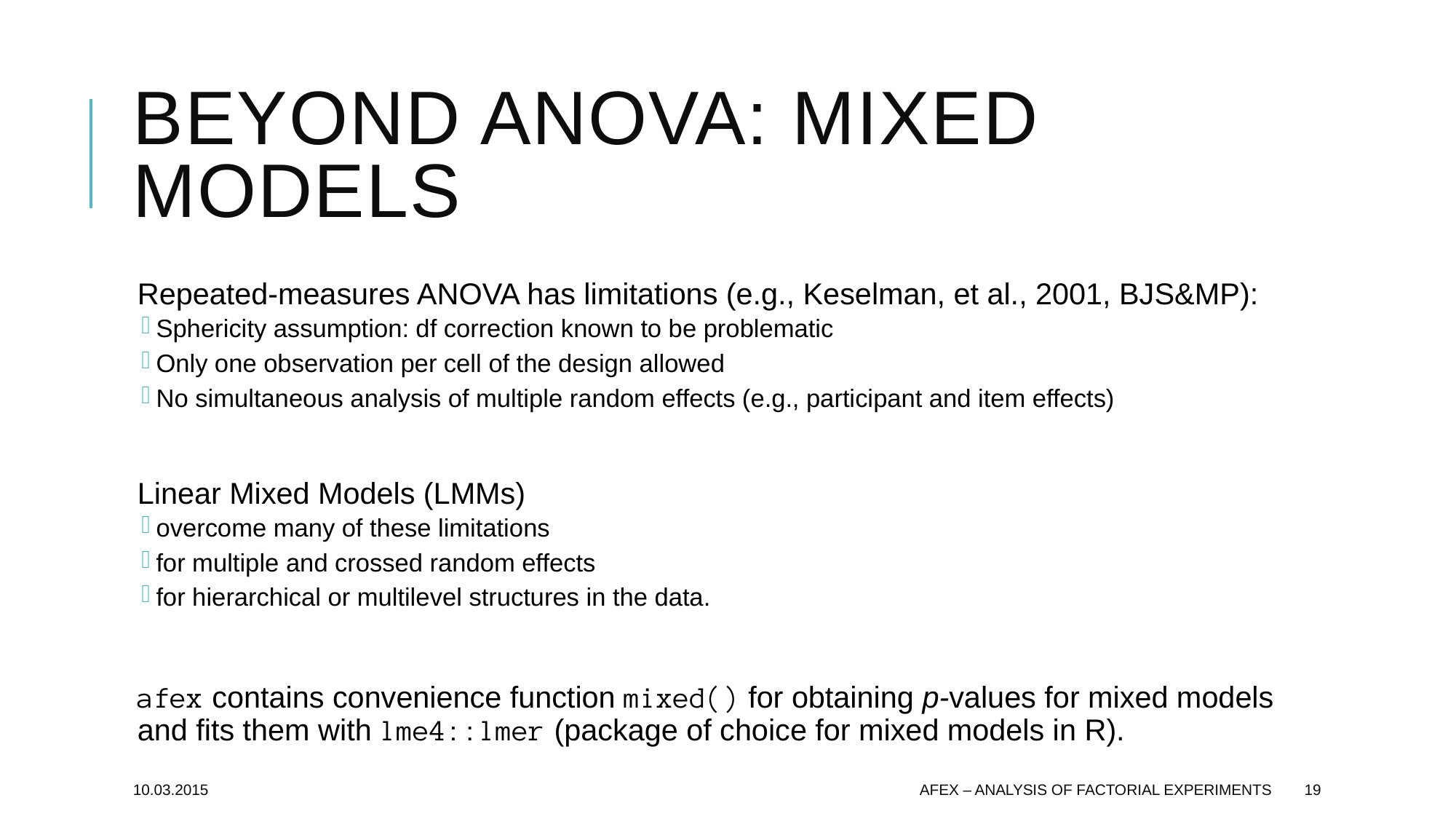

# Beyond ANOVA: mixed models
Repeated-measures ANOVA has limitations (e.g., Keselman, et al., 2001, BJS&MP):
Sphericity assumption: df correction known to be problematic
Only one observation per cell of the design allowed
No simultaneous analysis of multiple random effects (e.g., participant and item effects)

Linear Mixed Models (LMMs)
overcome many of these limitations
for multiple and crossed random effects
for hierarchical or multilevel structures in the data.

afex contains convenience function mixed() for obtaining p-values for mixed models and fits them with lme4::lmer (package of choice for mixed models in R).
10.03.2015
afex – Analysis of Factorial EXperiments
19